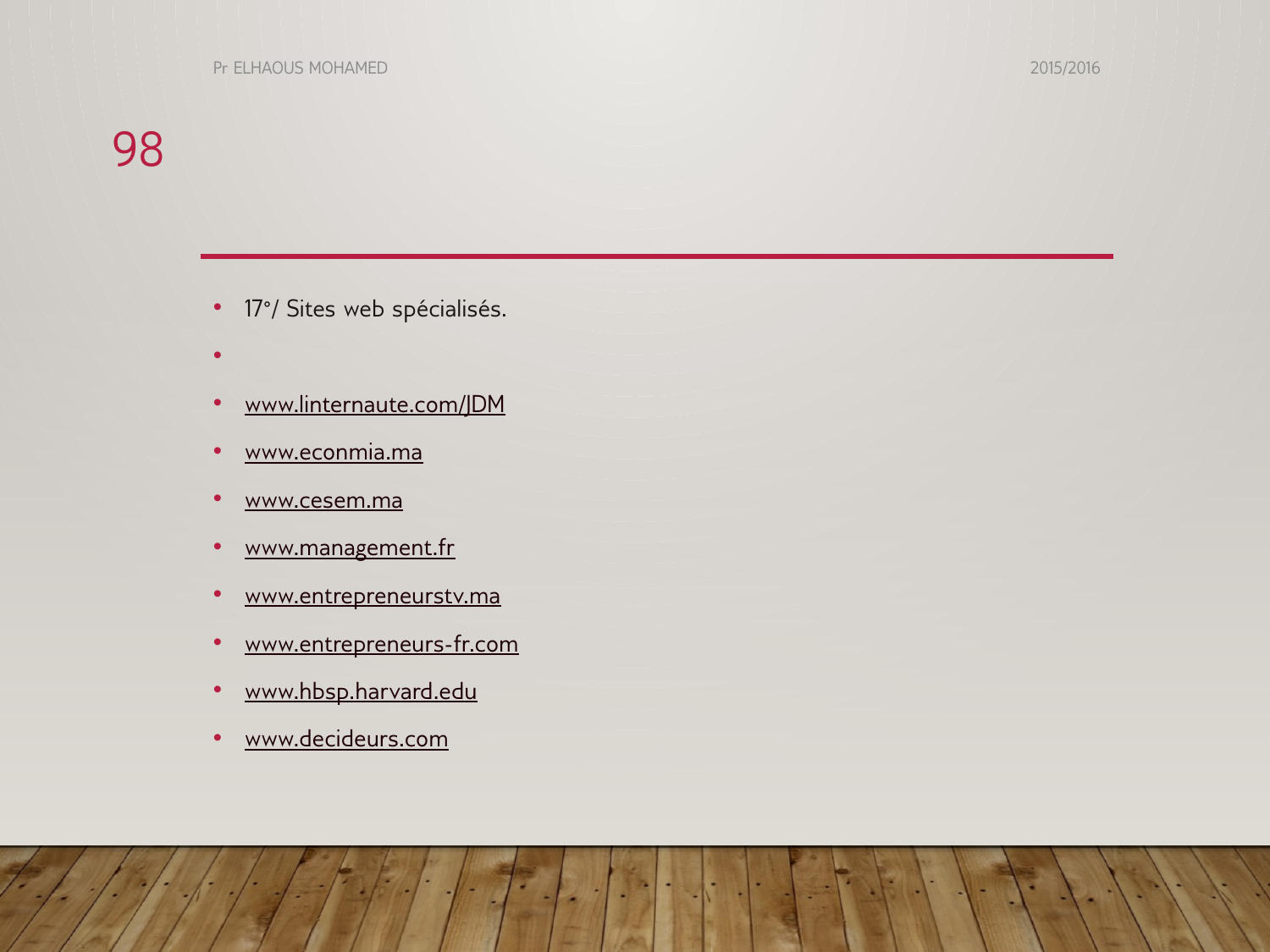

Pr ELHAOUS MOHAMED
2015/2016
98
#
17°/ Sites web spécialisés.

www.linternaute.com/JDM
www.econmia.ma
www.cesem.ma
www.management.fr
www.entrepreneurstv.ma
www.entrepreneurs-fr.com
www.hbsp.harvard.edu
www.decideurs.com